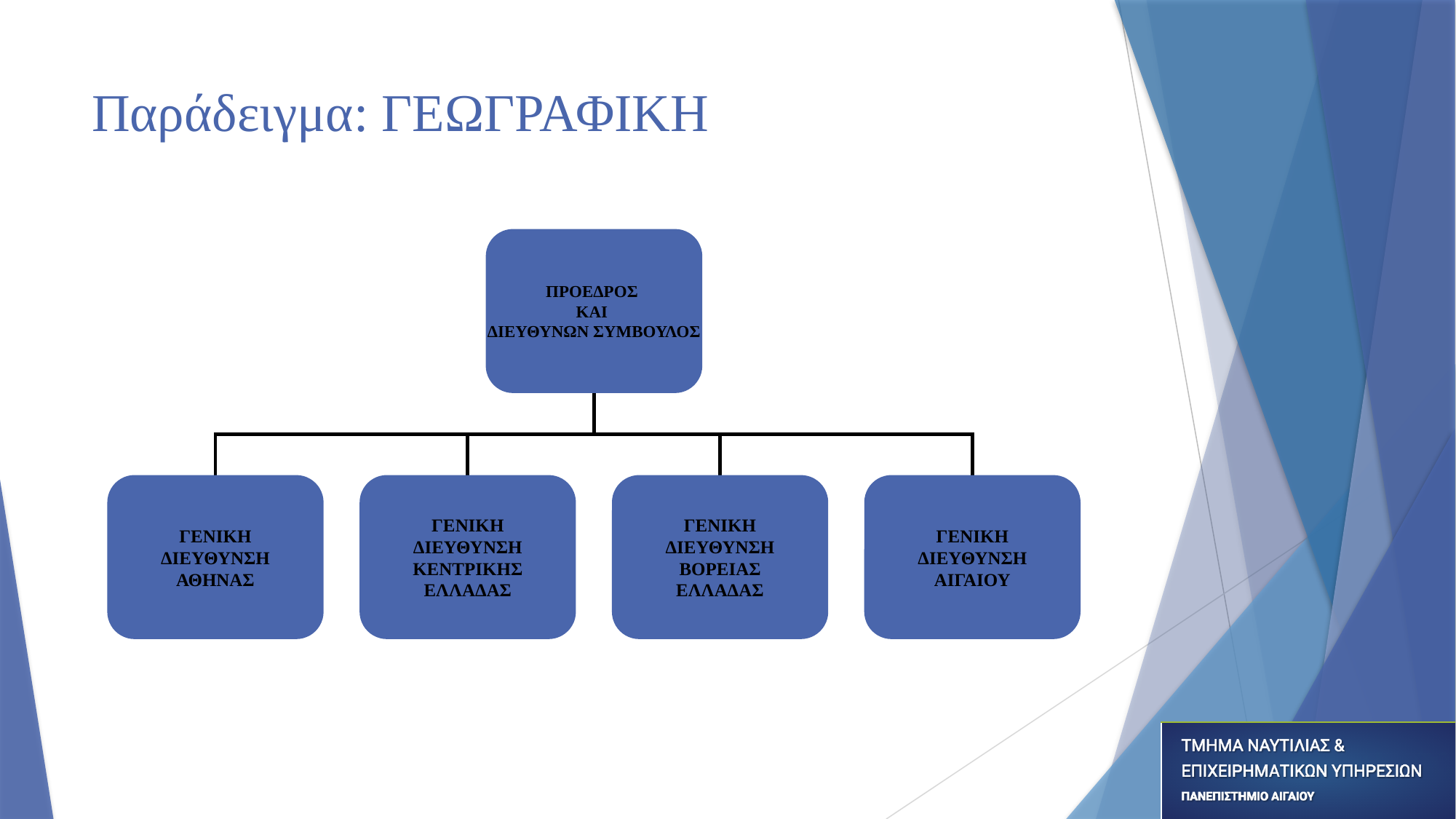

# Παράδειγμα: ΓΕΩΓΡΑΦΙΚΗ

ΠΡΟΕΔΡΟΣ
ΚΑΙ
ΔΙΕΥΘΥΝΩΝ ΣΥΜΒΟΥΛΟΣ
ΓΕΝΙΚΗ
ΔΙΕΥΘΥΝΣΗ
ΑΘΗΝΑΣ
ΓΕΝΙΚΗ
ΔΙΕΥΘΥΝΣΗ
ΚΕΝΤΡΙΚΗΣ
ΕΛΛΑΔΑΣ
ΓΕΝΙΚΗ
ΔΙΕΥΘΥΝΣΗ
ΒΟΡΕΙΑΣ
ΕΛΛΑΔΑΣ
ΓΕΝΙΚΗ
ΔΙΕΥΘΥΝΣΗ
ΑΙΓΑΙΟΥ